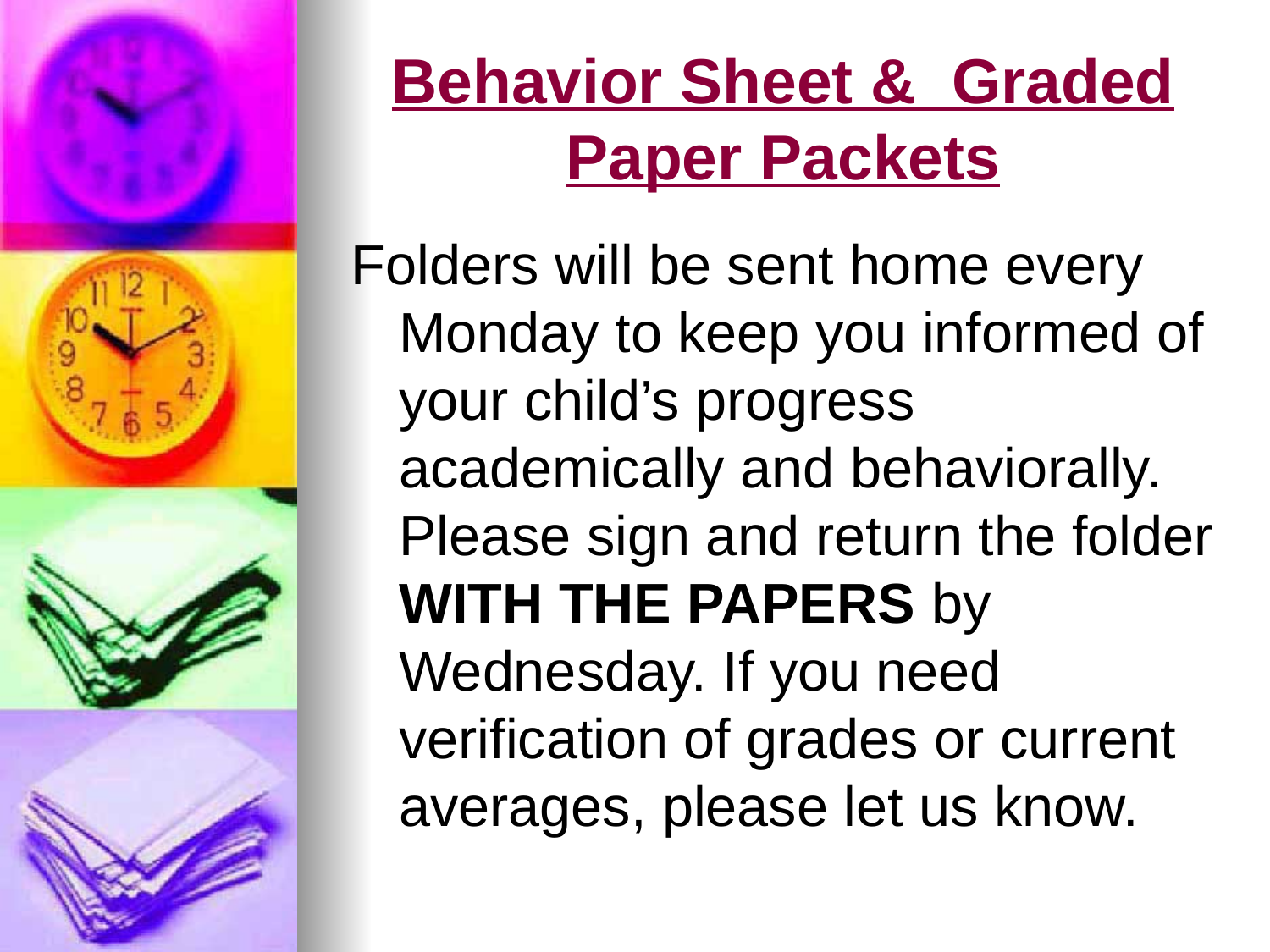

# Behavior Sheet &  Graded Paper Packets
Folders will be sent home every Monday to keep you informed of your child’s progress academically and behaviorally.  Please sign and return the folder WITH THE PAPERS by Wednesday. If you need verification of grades or current averages, please let us know.